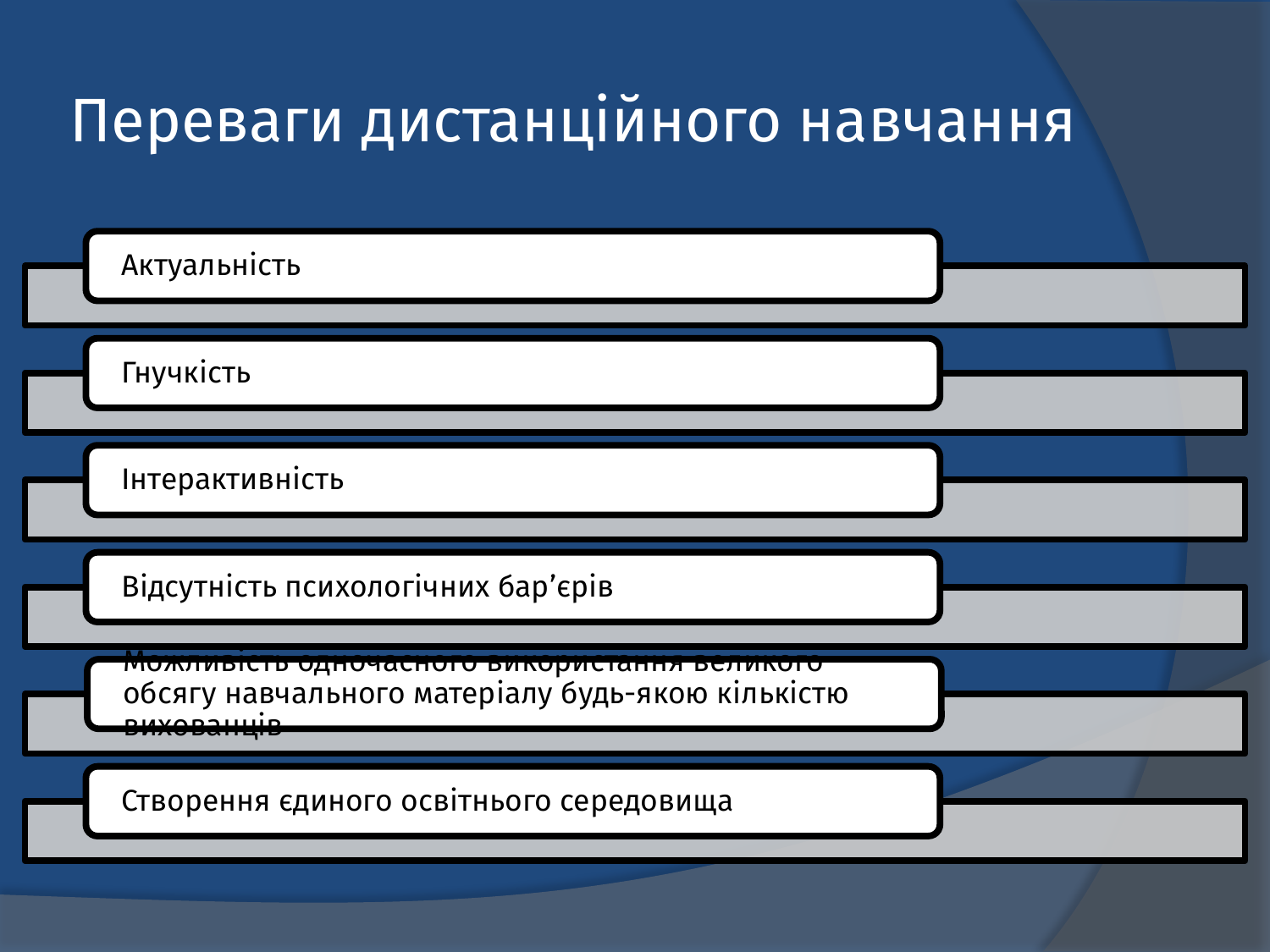

# Переваги дистанційного навчання
Актуальність
Гнучкість
Інтерактивність
Відсутність психологічних бар’єрів
Можливість одночасного використання великого обсягу навчального матеріалу будь-якою кількістю вихованців
Створення єдиного освітнього середовища